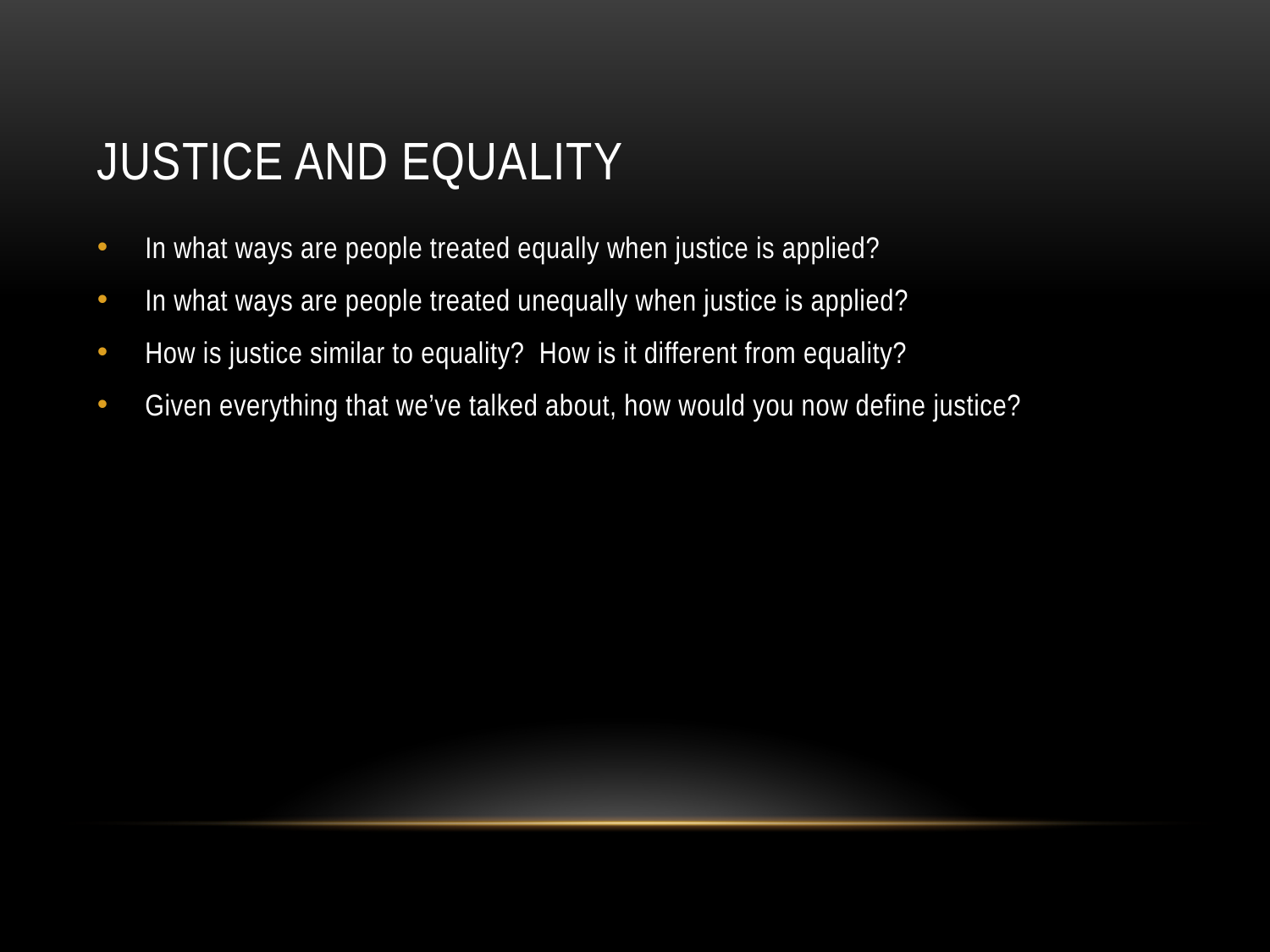

# Justice and Equality
In what ways are people treated equally when justice is applied?
In what ways are people treated unequally when justice is applied?
How is justice similar to equality?  How is it different from equality?
Given everything that we’ve talked about, how would you now define justice?